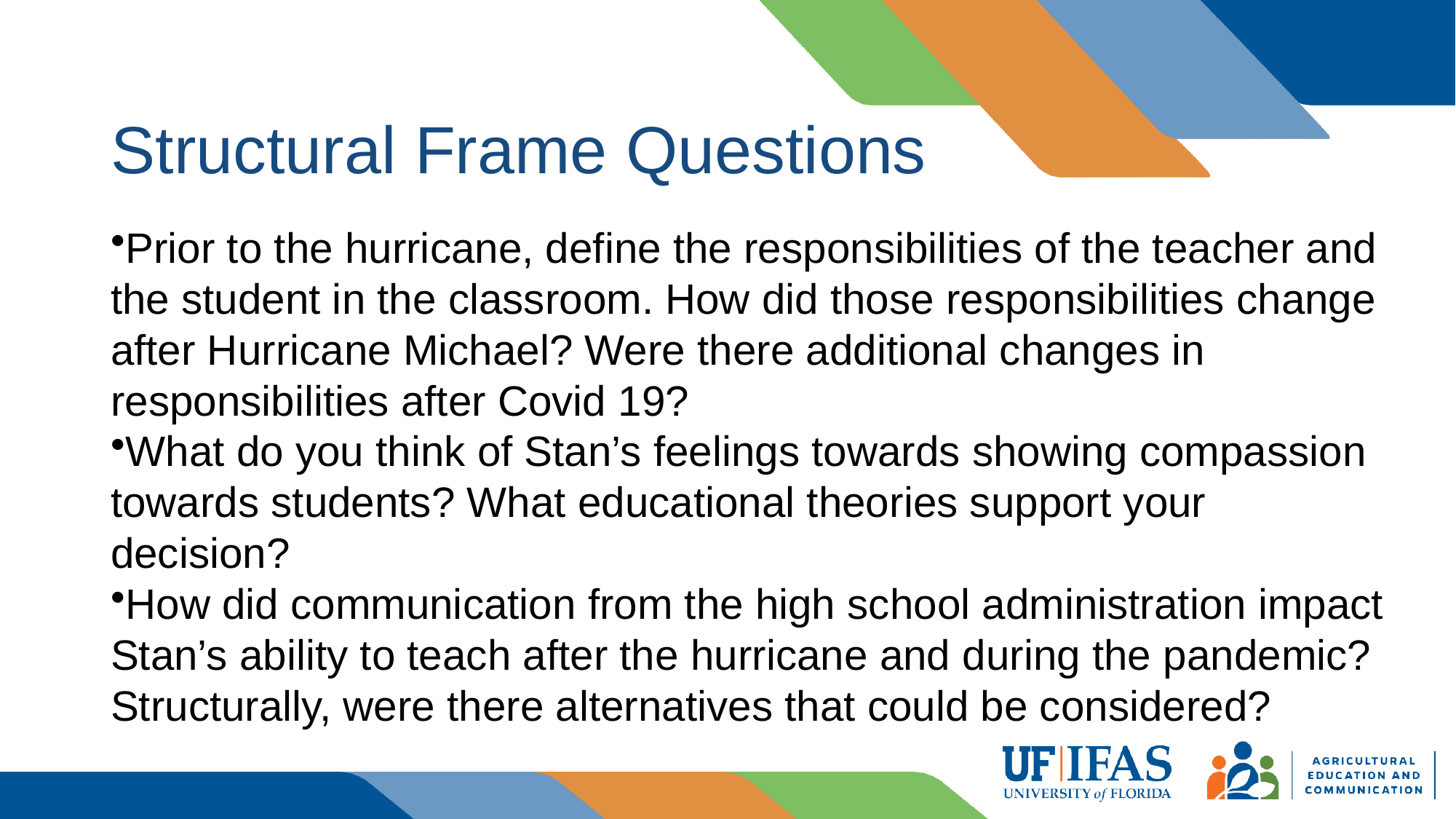

# Structural Frame Questions
Prior to the hurricane, define the responsibilities of the teacher and the student in the classroom. How did those responsibilities change after Hurricane Michael? Were there additional changes in responsibilities after Covid 19?
What do you think of Stan’s feelings towards showing compassion towards students? What educational theories support your decision?
How did communication from the high school administration impact Stan’s ability to teach after the hurricane and during the pandemic? Structurally, were there alternatives that could be considered?